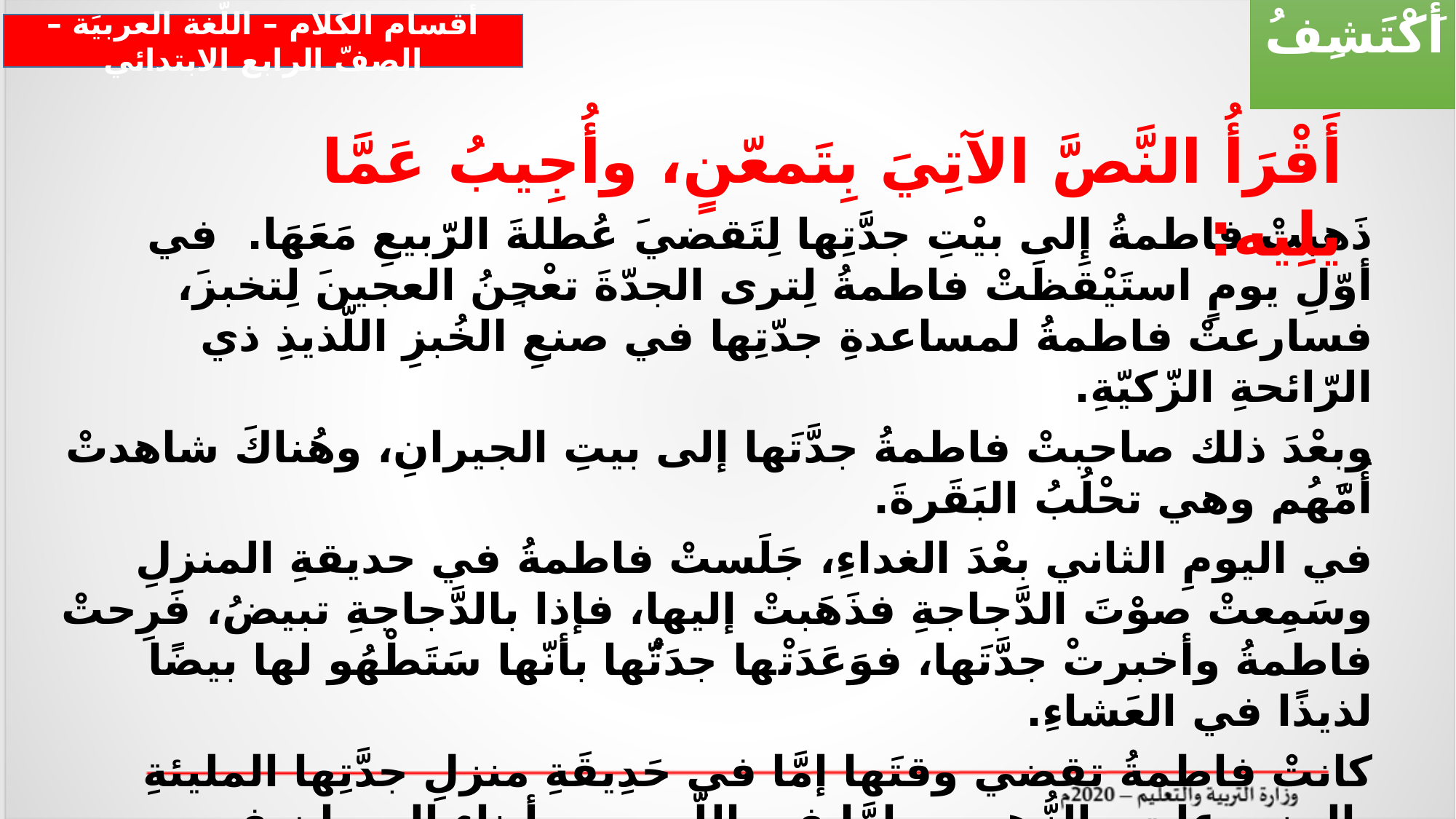

أَكْتَشِفُ
أقسام الكلام – اللّغة العربيَة – الصفّ الرابع الابتدائي
أَقْرَأُ النَّصَّ الآتِيَ بِتَمعّنٍ، وأُجِيبُ عَمَّا يلِيه:
ذَهبتْ فاطمةُ إِلى بيْتِ جدَّتِها لِتَقضيَ عُطلةَ الرّبيعِ مَعَهَا.  في أوّلِ يومٍ استَيْقظَتْ فاطمةُ لِترى الجدّةَ تعْجِنُ العجينَ لِتخبزَ، فسارعتْ فاطمةُ لمساعدةِ جدّتِها في صنعِ الخُبزِ اللّذيذِ ذي الرّائحةِ الزّكيّةِ.
وبعْدَ ذلك صاحبتْ فاطمةُ جدَّتَها إلى بيتِ الجيرانِ، وهُناكَ شاهدتْ أُمَّهُم وهي تحْلُبُ البَقَرةَ.
في اليومِ الثاني بعْدَ الغداءِ، جَلَستْ فاطمةُ في حديقةِ المنزلِ وسَمِعتْ صوْتَ الدَّجاجةِ فذَهَبتْ إليها، فإذا بالدَّجاجةِ تبيضُ، فَرِحتْ فاطمةُ وأخبرتْ جدَّتَها، فوَعَدَتْها جدَتُّها بأنّها سَتَطْهُو لها بيضًا لذيذًا في العَشاءِ.
كانتْ فاطمةُ تقضي وقتَها إمَّا في حَدِيقَةِ منزلِ جدَّتِها المليئةِ بالمزروعاتِ والزُّهورِ، وإمَّا في اللّعبِ مع أبناءِ الجيرانِ في السَّاحةِ الأماميةِ الواسعةِ أمامَ البيوتِ.
كانتْ عطلةً ممتِعةً وسعيدةً تعلَّمَتْ فيها فاطمةُ مهارةَ الطبخِ مع جدَّتِها، وتعرّفتْ على أصدقاءَ جُدُدٍ.
ودّعتْ فاطمةُ جدَّتَها التي قالت لها: مرحبًا بكِ يا غاليَتي في كُلّ عطلةٍ.